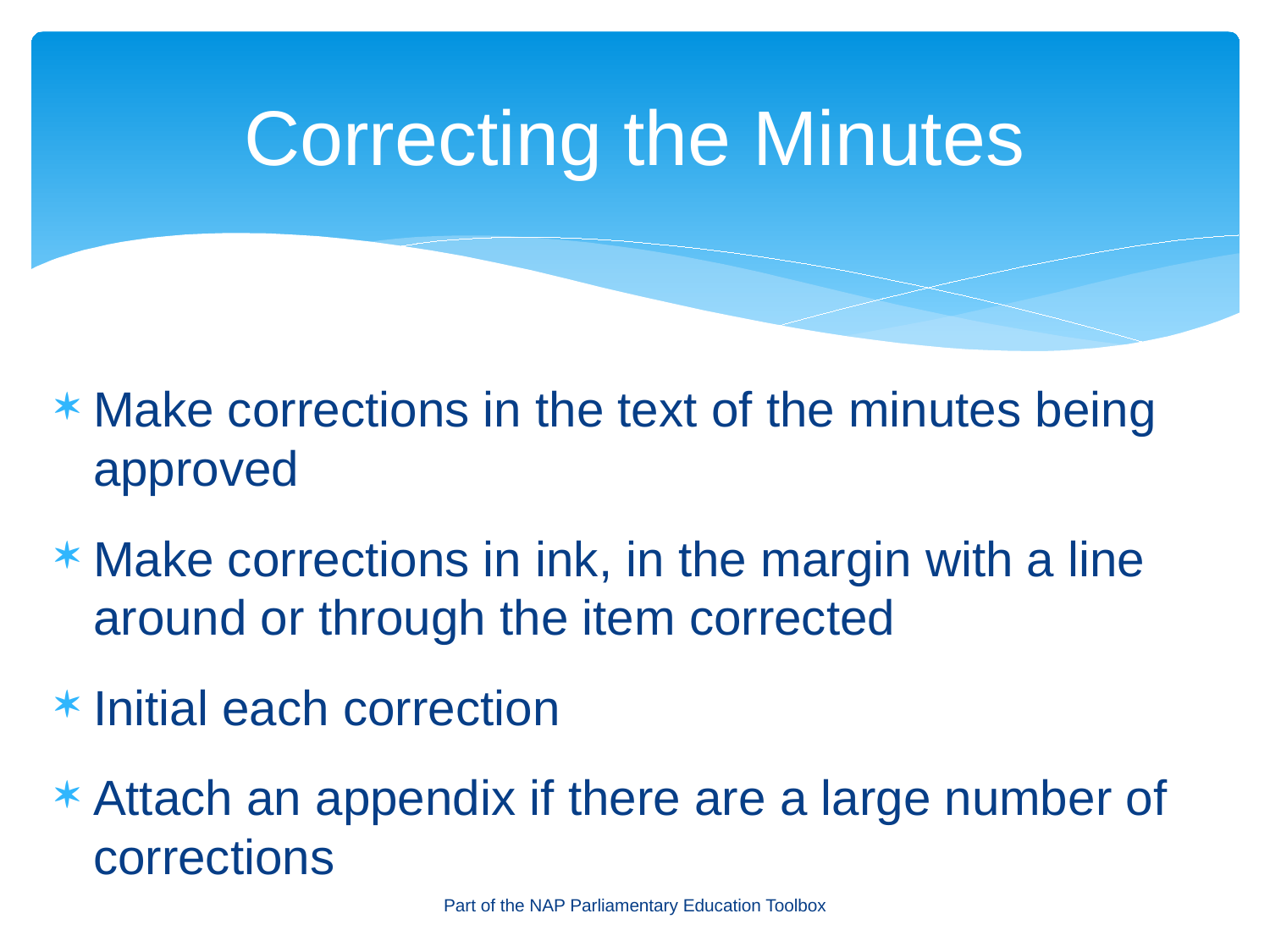

# Correcting the Minutes
Make corrections in the text of the minutes being approved
Make corrections in ink, in the margin with a line around or through the item corrected
Initial each correction
Attach an appendix if there are a large number of corrections
Part of the NAP Parliamentary Education Toolbox